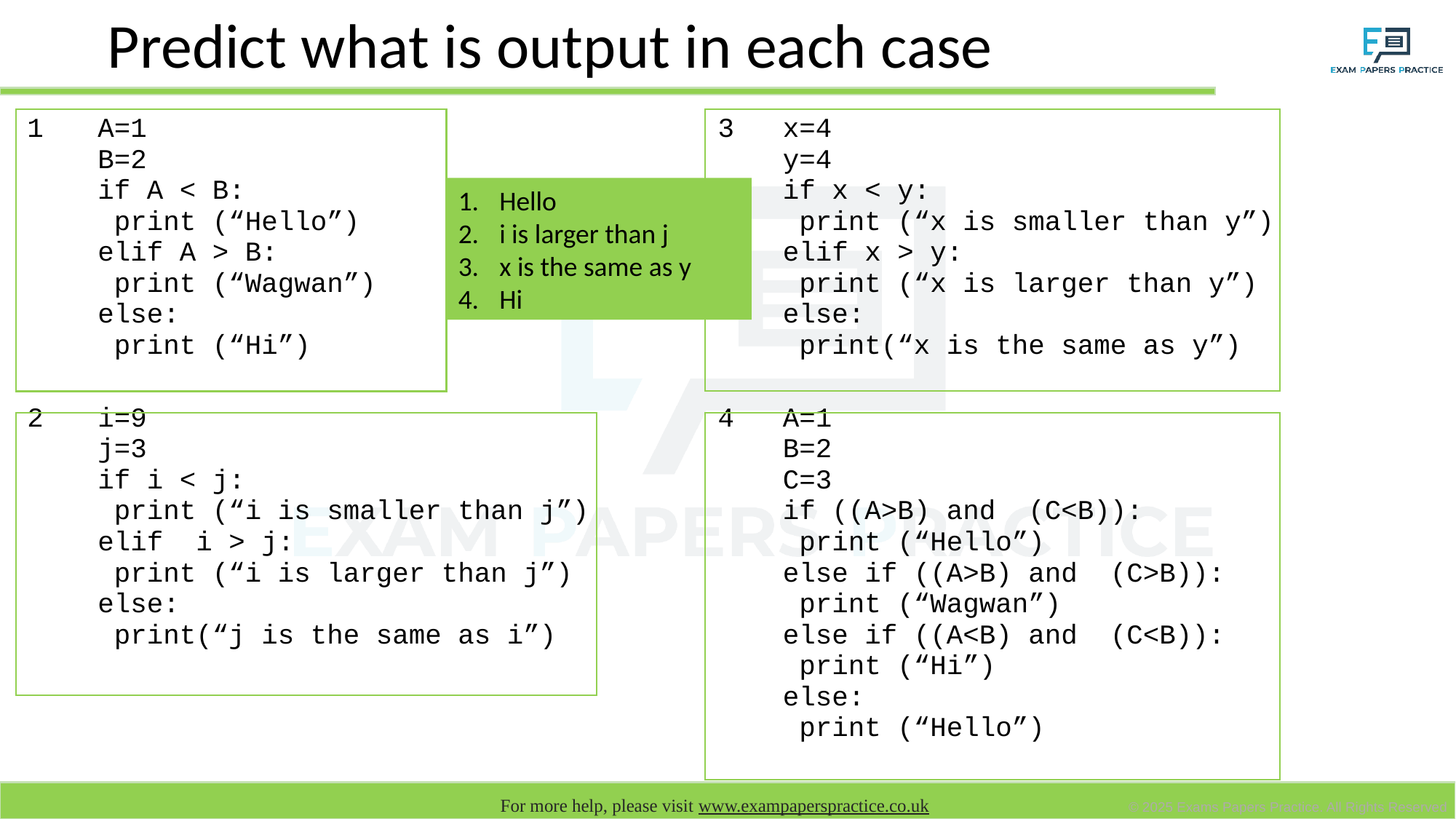

# Predict what is output in each case

| 1 | A=1 B=2 if A < B: print (“Hello”) elif A > B: print (“Wagwan”) else: print (“Hi”) |  | 3 | x=4 y=4 if x < y: print (“x is smaller than y”) elif x > y: print (“x is larger than y”) else: print(“x is the same as y”) |
| --- | --- | --- | --- | --- |
| 2 | i=9 j=3 if i < j: print (“i is smaller than j”) elif i > j: print (“i is larger than j”) else: print(“j is the same as i”) |  | 4 | A=1 B=2 C=3 if ((A>B) and (C<B)): print (“Hello”) else if ((A>B) and (C>B)): print (“Wagwan”) else if ((A<B) and (C<B)): print (“Hi”) else: print (“Hello”) |

Hello
i is larger than j
x is the same as y
Hi